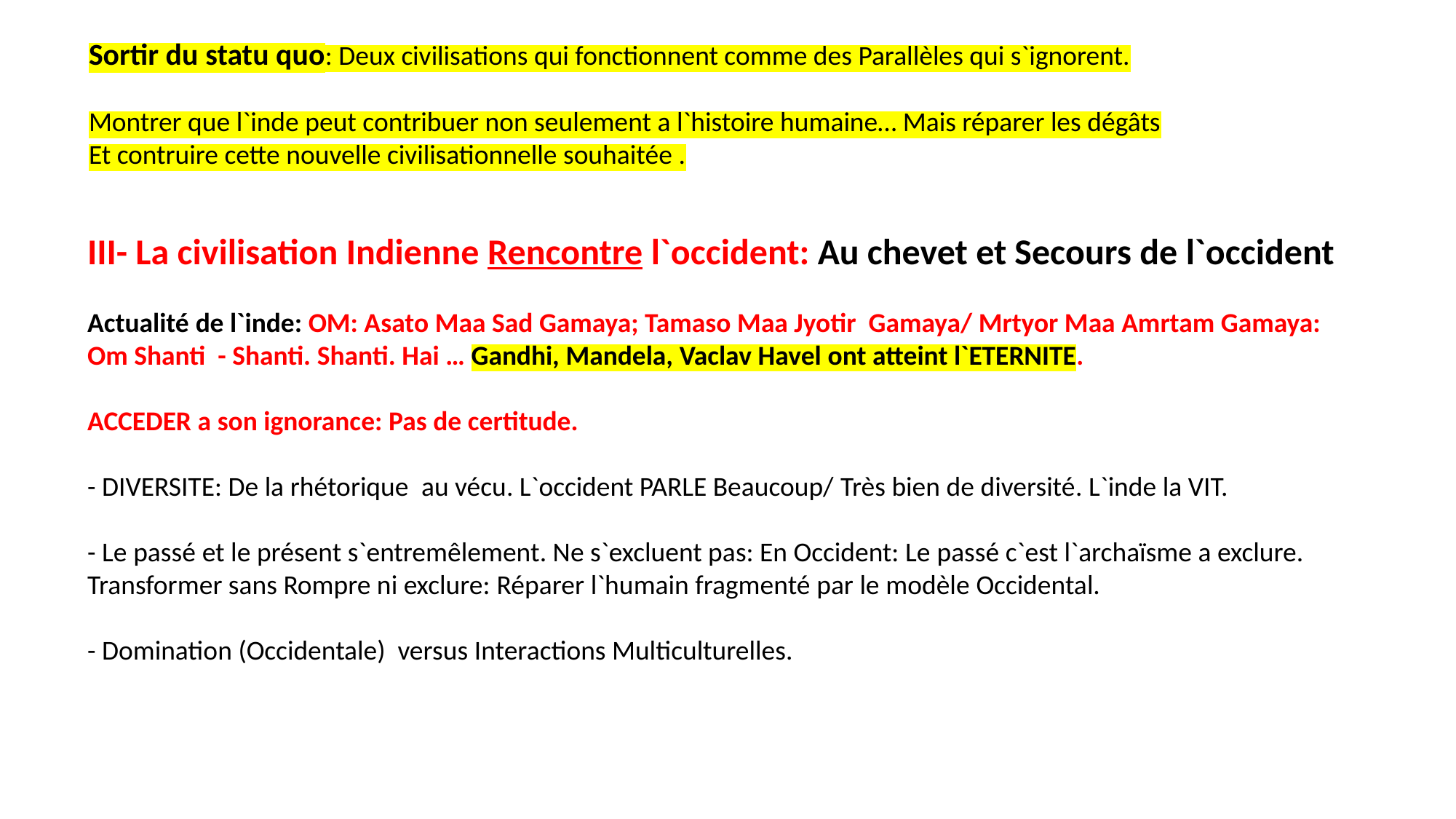

Sortir du statu quo: Deux civilisations qui fonctionnent comme des Parallèles qui s`ignorent.

Montrer que l`inde peut contribuer non seulement a l`histoire humaine… Mais réparer les dégâts
Et contruire cette nouvelle civilisationnelle souhaitée .
III- La civilisation Indienne Rencontre l`occident: Au chevet et Secours de l`occident

Actualité de l`inde: OM: Asato Maa Sad Gamaya; Tamaso Maa Jyotir  Gamaya/ Mrtyor Maa Amrtam Gamaya:
Om Shanti  - Shanti. Shanti. Hai … Gandhi, Mandela, Vaclav Havel ont atteint l`ETERNITE.

ACCEDER a son ignorance: Pas de certitude.

- DIVERSITE: De la rhétorique  au vécu. L`occident PARLE Beaucoup/ Très bien de diversité. L`inde la VIT.

- Le passé et le présent s`entremêlement. Ne s`excluent pas: En Occident: Le passé c`est l`archaïsme a exclure.
Transformer sans Rompre ni exclure: Réparer l`humain fragmenté par le modèle Occidental.

- Domination (Occidentale)  versus Interactions Multiculturelles.